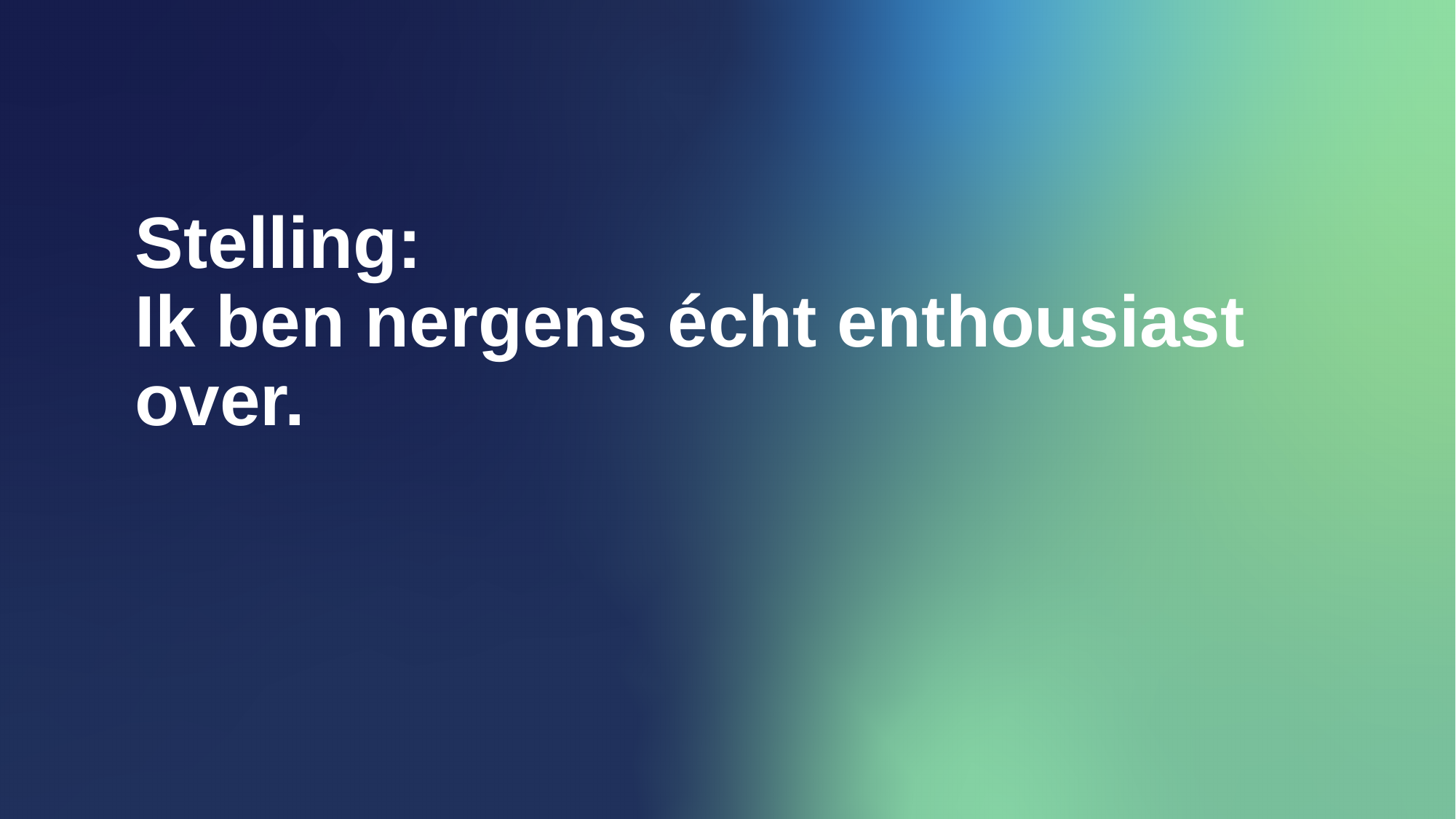

Stelling:
Ik ben nergens écht enthousiast over.